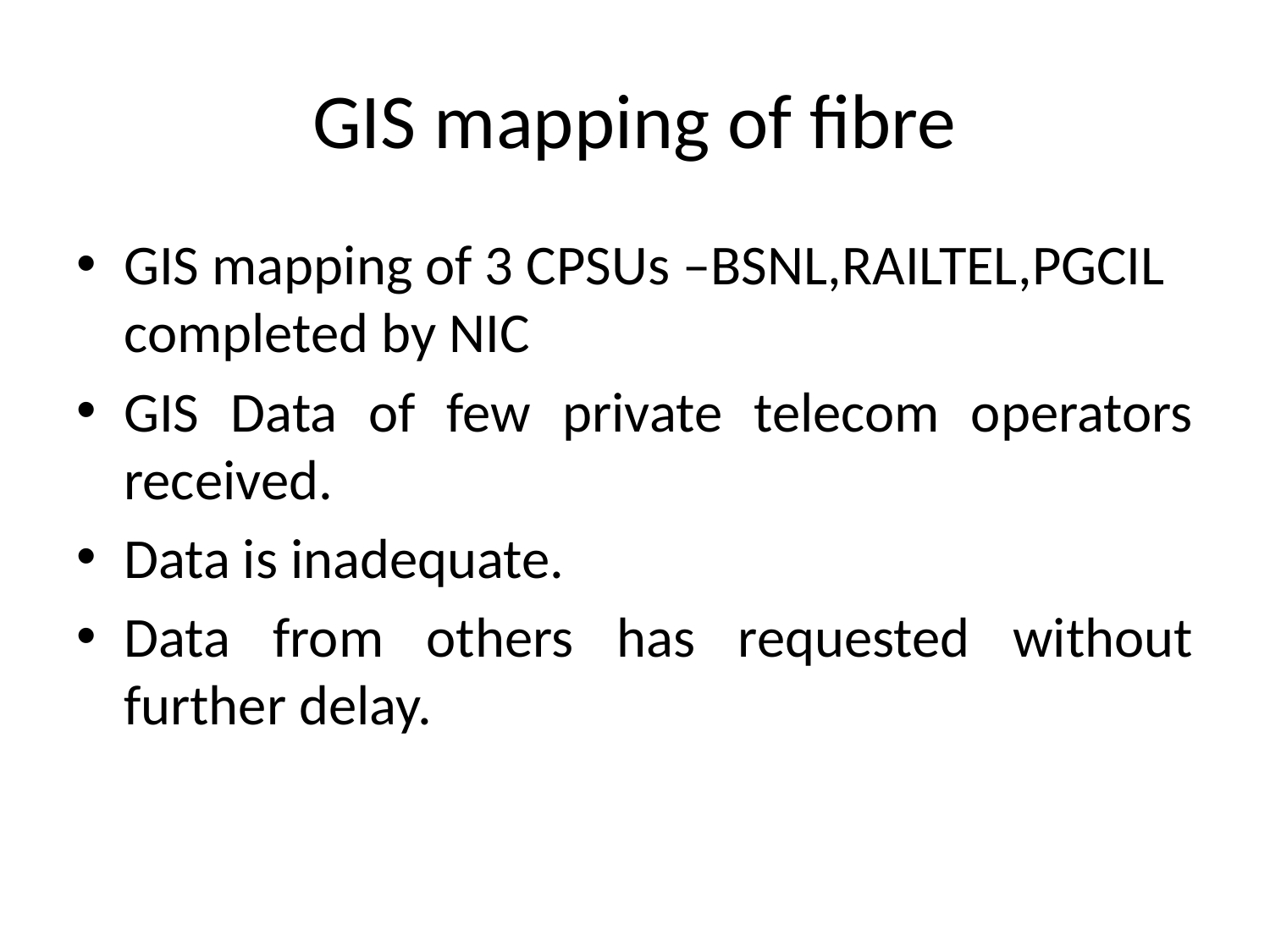

# GIS mapping of fibre
GIS mapping of 3 CPSUs –BSNL,RAILTEL,PGCIL completed by NIC
GIS Data of few private telecom operators received.
Data is inadequate.
Data from others has requested without further delay.